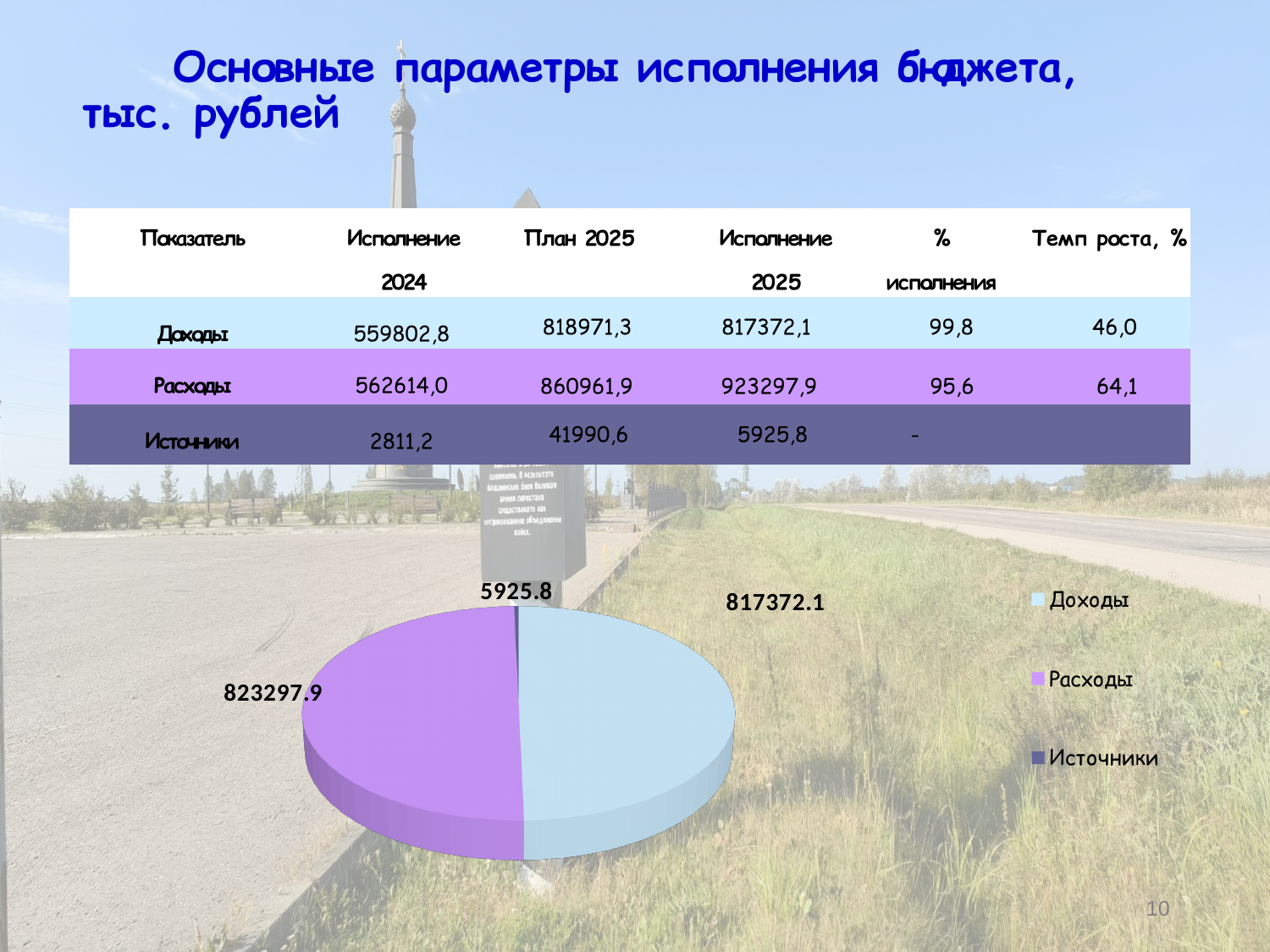

Основные параметры исполнения бюджета, тыс. рублей
| Показатель | Исполнение 2024 | План 2025 | Исполнение 2025 | % исполнения | Темп роста, % |
| --- | --- | --- | --- | --- | --- |
| Доходы | 559802,8 | 818971,3 | 817372,1 | 99,8 | 46,0 |
| Расходы | 562614,0 | 860961,9 | 923297,9 | 95,6 | 64,1 |
| Источники | 2811,2 | 41990,6 | 5925,8 | - |  |

[unsupported chart]

10